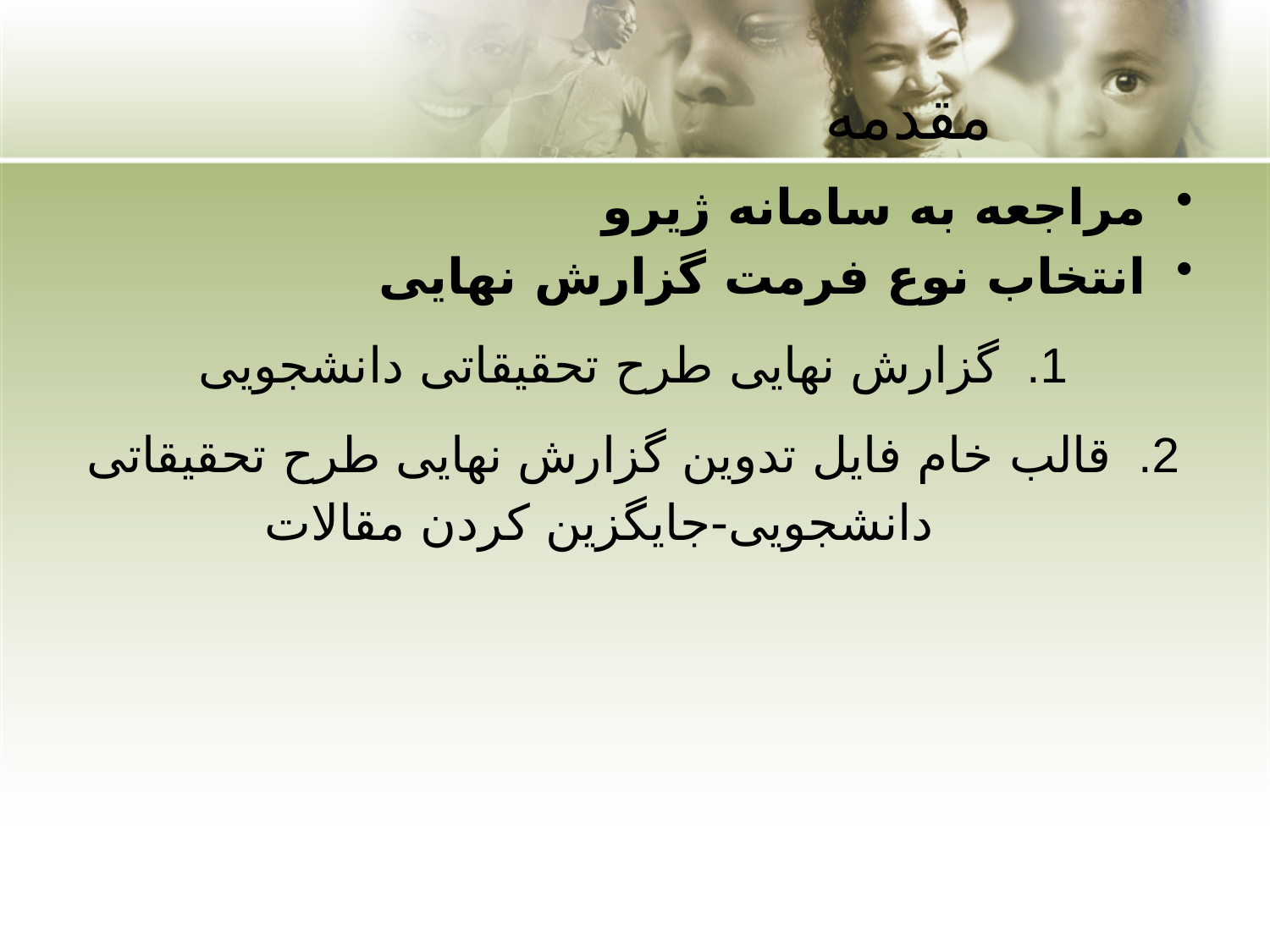

# مقدمه
مراجعه به سامانه ژیرو
انتخاب نوع فرمت گزارش نهایی
گزارش نهایی طرح تحقیقاتی دانشجویی
قالب خام فایل تدوین گزارش نهایی طرح تحقیقاتی دانشجویی-جایگزین کردن مقالات